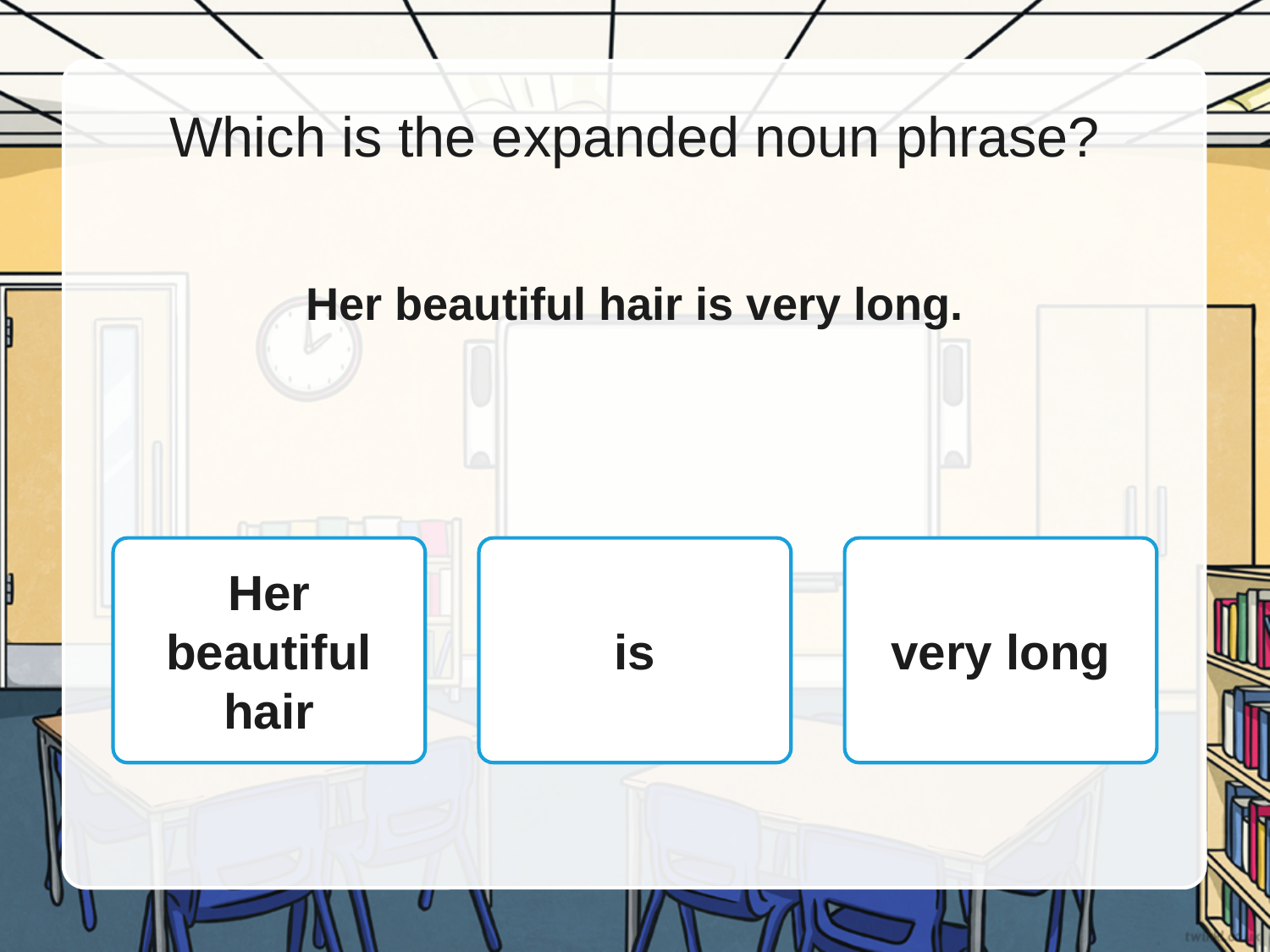

Which is the expanded noun phrase?
Her beautiful hair is very long.
Her beautiful hair
is
very long